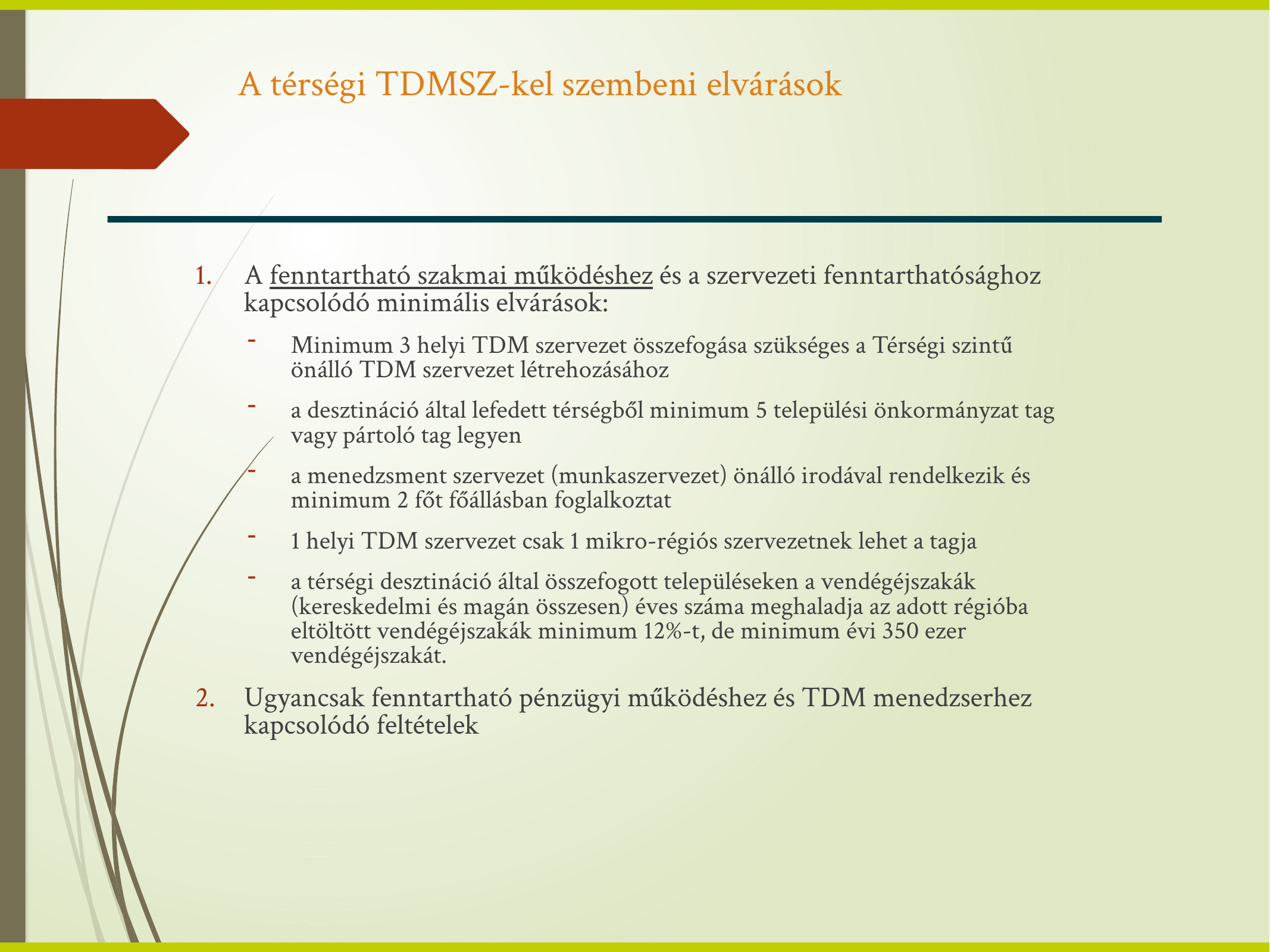

# A térségi TDMSZ-kel szembeni elvárások
A fenntartható szakmai működéshez és a szervezeti fenntarthatósághoz kapcsolódó minimális elvárások:
Minimum 3 helyi TDM szervezet összefogása szükséges a Térségi szintű önálló TDM szervezet létrehozásához
a desztináció által lefedett térségből minimum 5 települési önkormányzat tag vagy pártoló tag legyen
a menedzsment szervezet (munkaszervezet) önálló irodával rendelkezik és minimum 2 főt főállásban foglalkoztat
1 helyi TDM szervezet csak 1 mikro-régiós szervezetnek lehet a tagja
a térségi desztináció által összefogott településeken a vendégéjszakák (kereskedelmi és magán összesen) éves száma meghaladja az adott régióba eltöltött vendégéjszakák minimum 12%-t, de minimum évi 350 ezer vendégéjszakát.
Ugyancsak fenntartható pénzügyi működéshez és TDM menedzserhez kapcsolódó feltételek